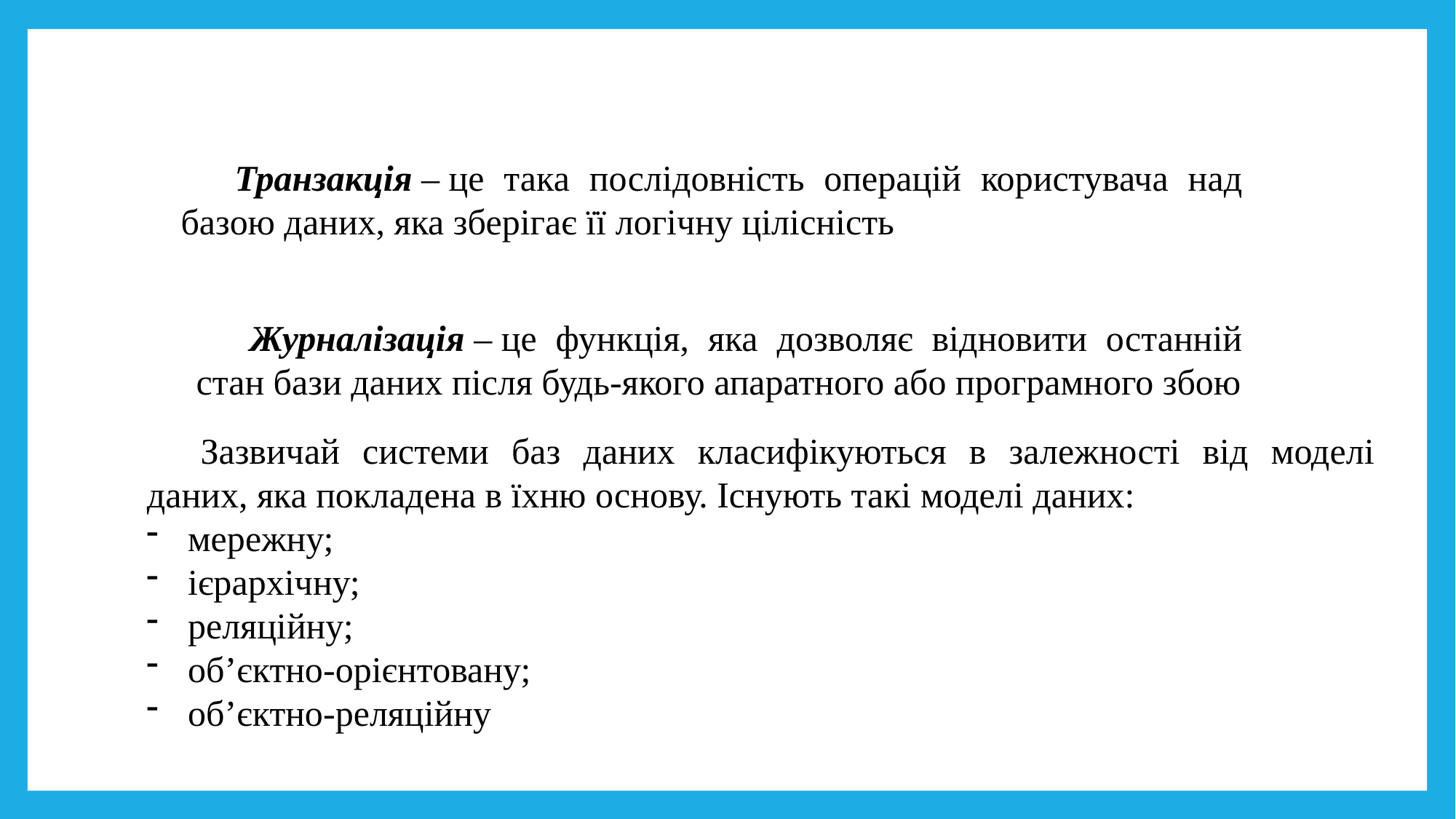

Транзакція – це така послідовність операцій користувача над базою даних, яка зберігає її логічну цілісність
Журналізація – це функція, яка дозволяє відновити останній стан бази даних після будь-якого апаратного або програмного збою
Зазвичай системи баз даних класифікуються в залежності від моделі даних, яка покладена в їхню основу. Існують такі моделі даних:
мережну;
ієрархічну;
реляційну;
об’єктно-орієнтовану;
об’єктно-реляційну